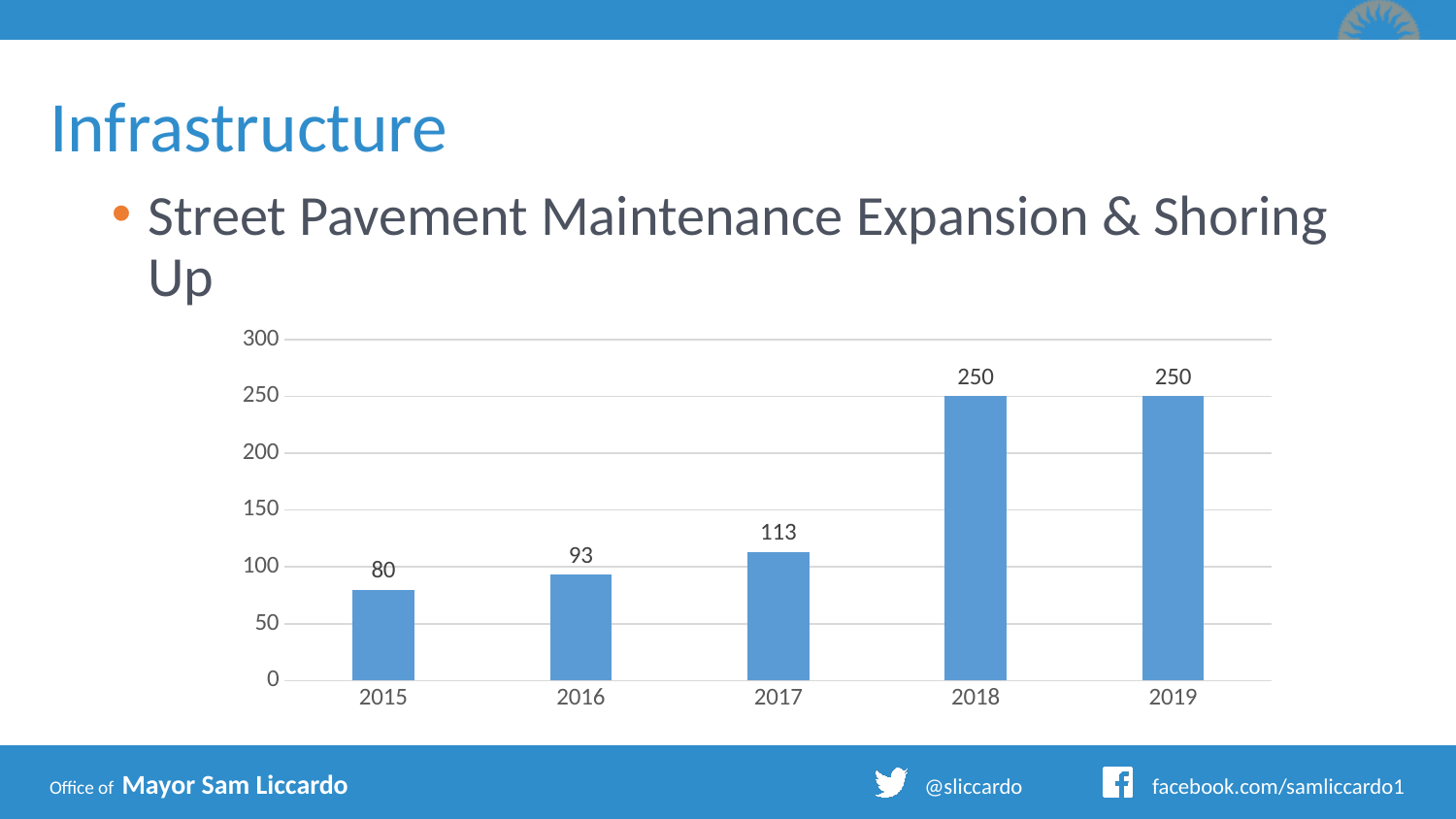

# Infrastructure
Street Pavement Maintenance Expansion & Shoring Up

### Chart

| Category | Miles Paved |
|---|---|
| 2015 | 80.0 |
| 2016 | 93.0 |
| 2017 | 113.0 |
| 2018 | 250.0 |
| 2019 | 250.0 |